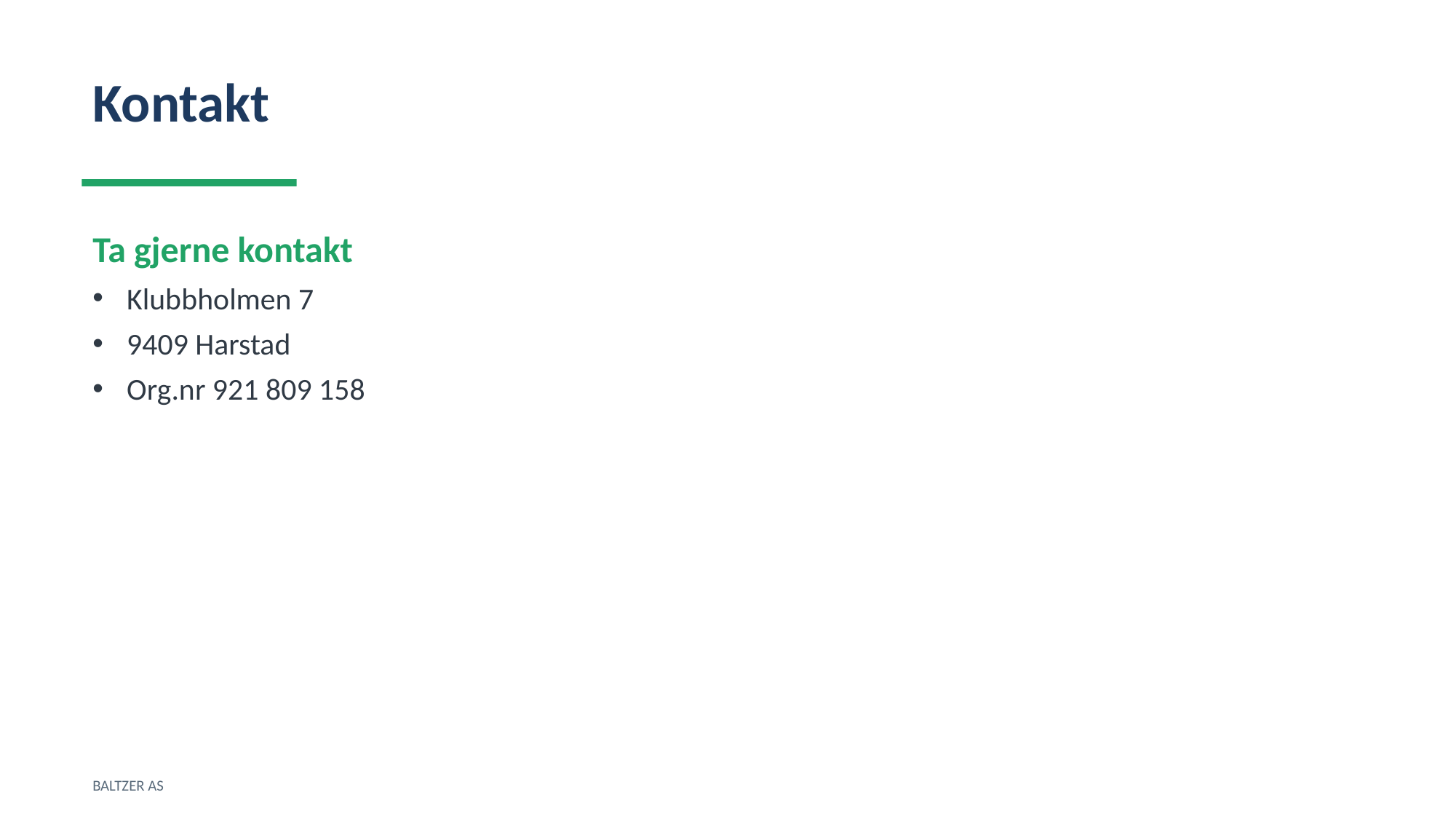

Kontakt

Ta gjerne kontakt
Klubbholmen 7
9409 Harstad
Org.nr 921 809 158
BALTZER AS